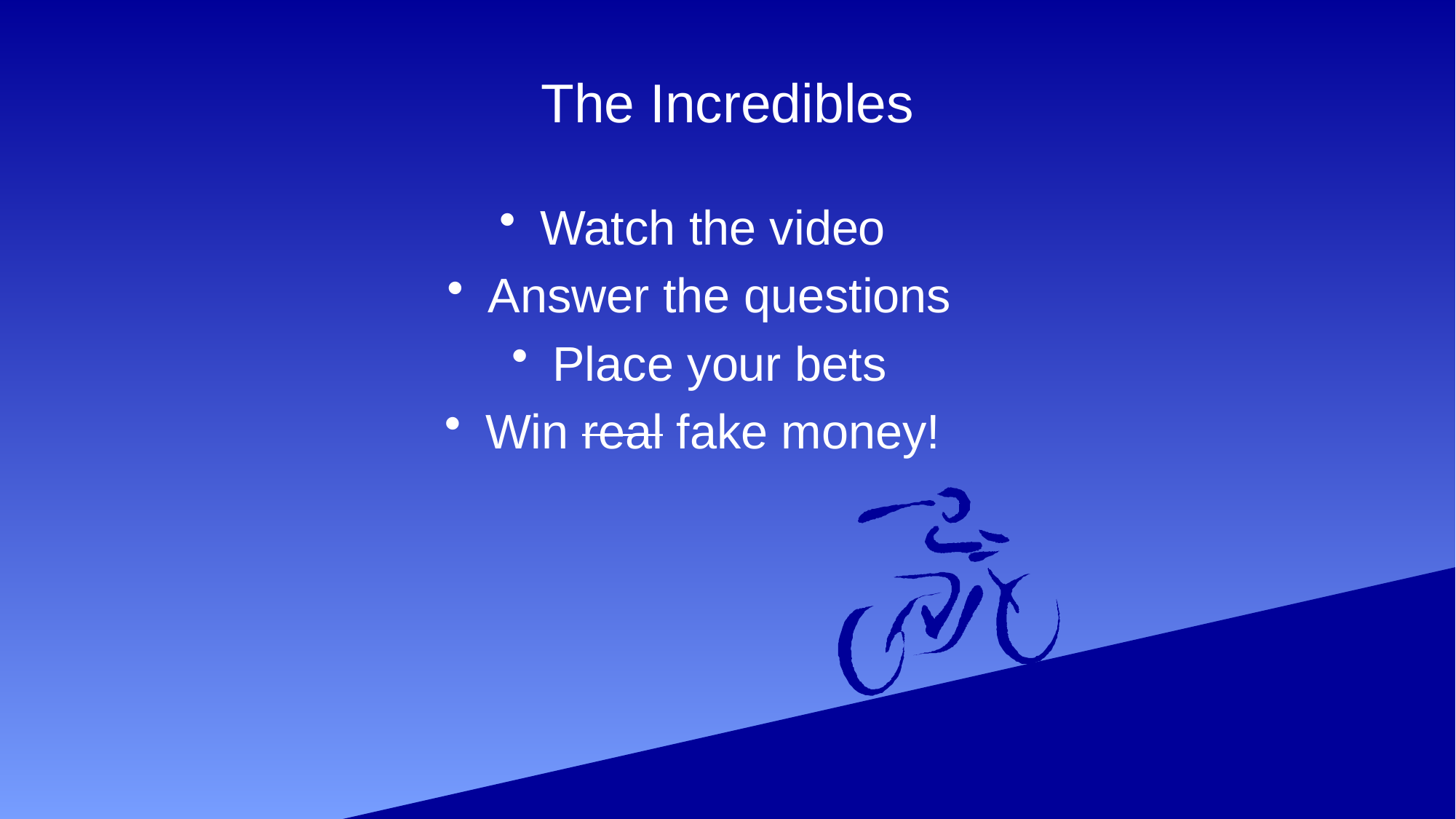

# The Incredibles
Watch the video
Answer the questions
Place your bets
Win real fake money!